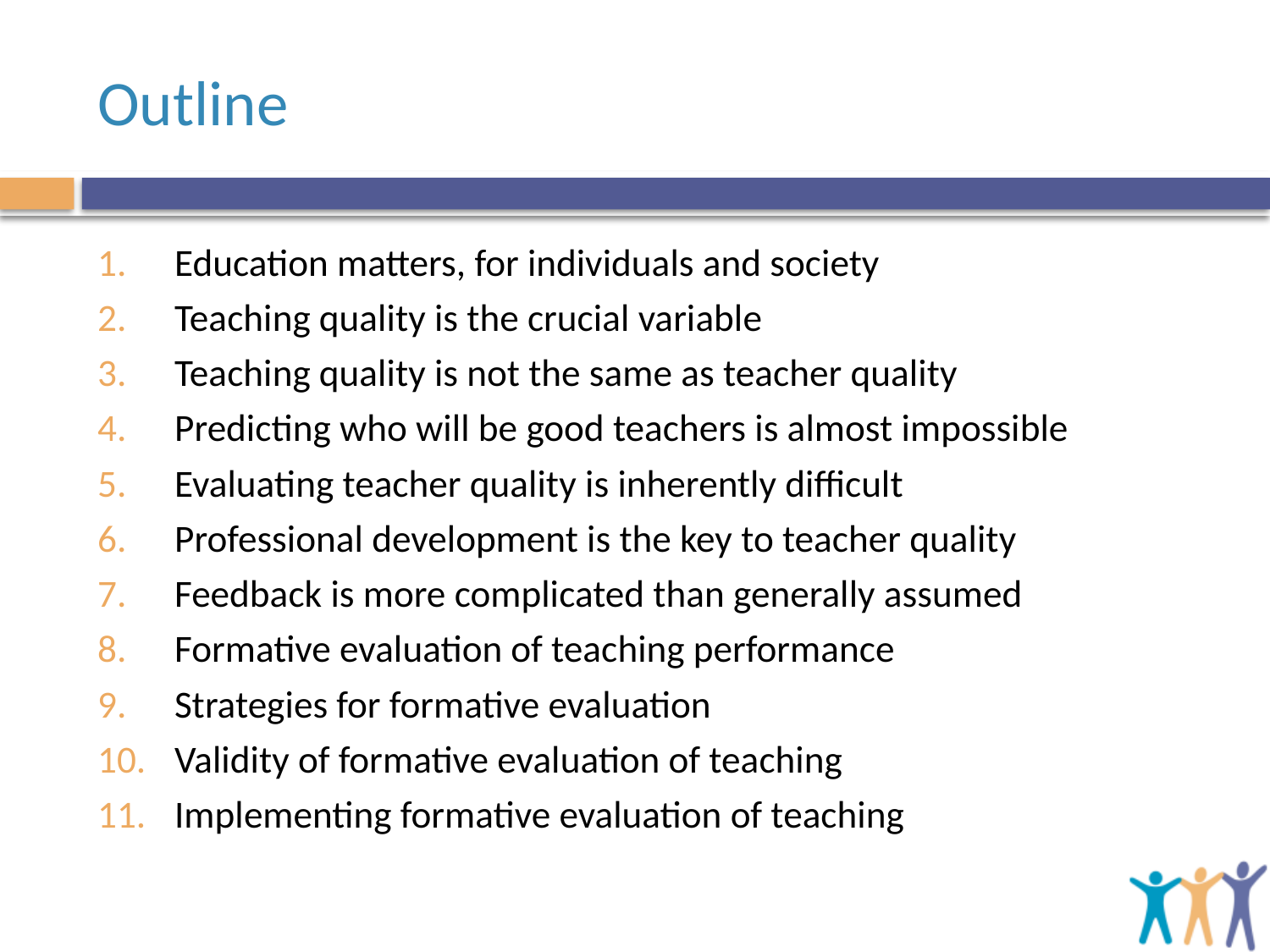

# Outline
Education matters, for individuals and society
Teaching quality is the crucial variable
Teaching quality is not the same as teacher quality
Predicting who will be good teachers is almost impossible
Evaluating teacher quality is inherently difficult
Professional development is the key to teacher quality
Feedback is more complicated than generally assumed
Formative evaluation of teaching performance
Strategies for formative evaluation
Validity of formative evaluation of teaching
Implementing formative evaluation of teaching